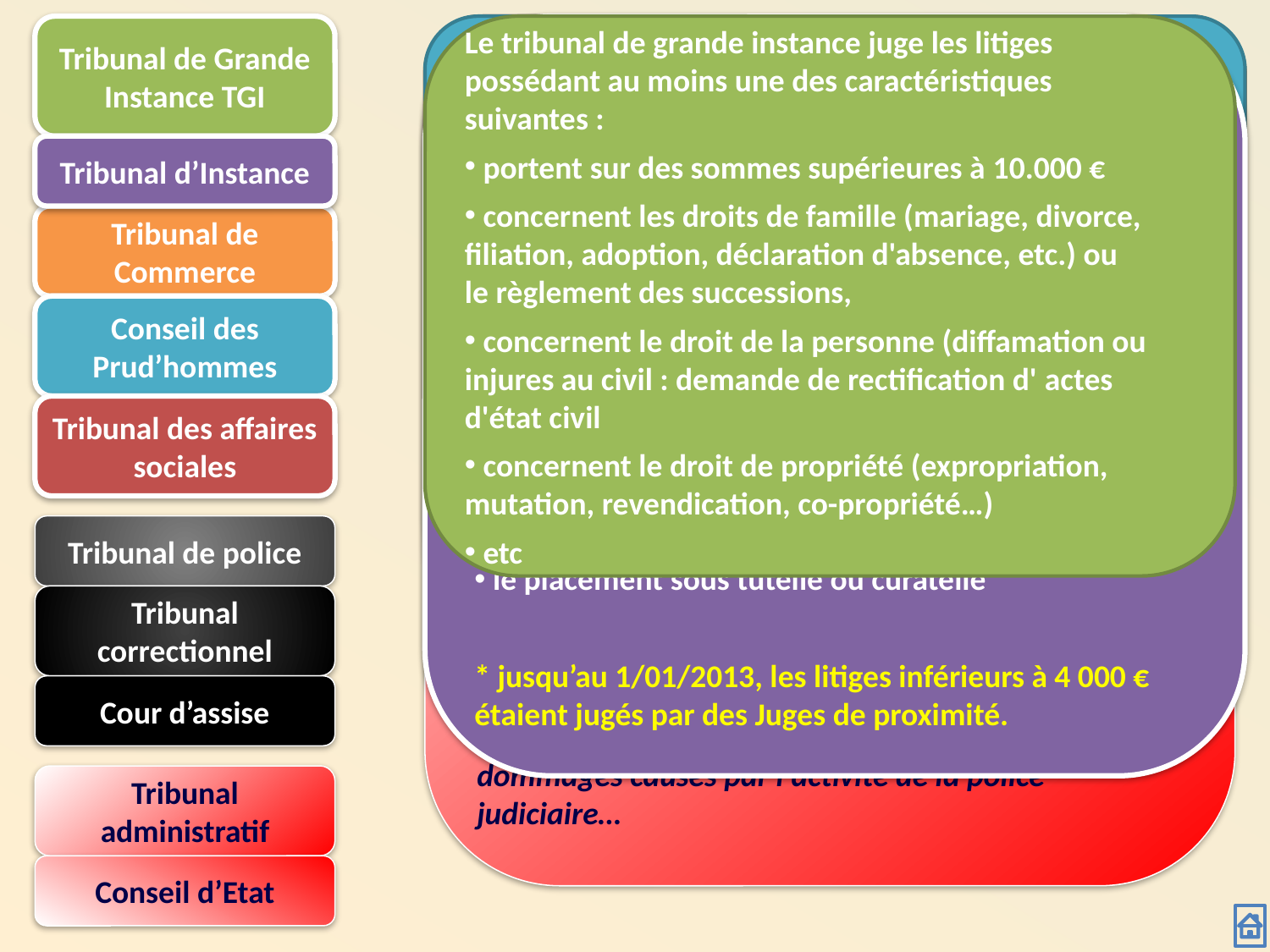

Tribunal de Grande Instance TGI

Le Tribunal Administratif juge les litiges entre les particuliers et les administrations pour lesquels la puissance publique est mise en cause.
Il peut s'agir des administrations de l'État, des régions départements ou communes, des entreprises publiques. Exemples de litiges :
refus de permis de construire, contestation d'un PLU
tracé d'une autoroute, expropriation,
refus de titre de séjour, expulsion d'un étranger,
contestation des impôts directs
réparation de dommages causés par l'activité de

Bien que l'action administrative puisse entrer en jeu dans le conflit, le tribunal administratif n'est pas compétent pour certains litiges en cas d’accidents causés par les véhicules de l'administration, de dommages causés par l'activité de la police judiciaire…

Le tribunal correctionnel juge les délits…

 vol,  escroquerie
 conduite en état d'ivresse, conduite sans permis, grands   excès de vitesse…
 coups et blessures graves
 trafic de drogues
 vandalisme (tag compris)…

Ces infractions peuvent être sanctionnées de peines d'emprisonnement (10 ans au plus), d'amende, de travail d'intérêt général, de peines complémentaires…
Le Conseil d'État est saisi directement et juge en premier et dernier ressort (pas d’appel possible) les litiges relatif aux…

sources du droit réglementaire (décrets du Président de la République ou du Premier ministre, des ministres)
décrets pour les personnes souhaitant changer de nom,
élections régionales et européennes,
délibérations des conseils généraux ou régionaux d'outre-mer ou des collectivités d'outre-mer.
décisions de certaines autorités administratives
(CNIL ; CSA ; AMF ; CNAC ; ARIEL ;ASN).
Le tribunal de police est compétant…

pour juger les petites infractions aux règles de la vie en société (tapage nocturne, chasse sans permis, infraction code la route). *
pour juger les contraventions de 5ème classe (suffisamment graves pour être inscrites dans le casier judiciaire ) commises par des personnes majeures (violences volontaires ayant entrainée une ITT de moins de 9 jours ; vente forcée ; atteinte à la vie d’un animal).

Ces infractions peuvent être sanctionnées d’amendes.

* jusqu’au 1/01/2013, ces litiges étaient jugés par des Juges de proximité.

Une fois la phase de recours gracieux épuisée, le tribunal des affaires sociales juge les litiges
 entre les organismes de sécurité sociale et les assujettis (qui paient des cotisations)
 entre les organismes de sécurité sociales et les bénéficiaires de prestations (indemnités journalières, allocations familiales, pensions de retraite…).
Le tribunal de commerce juge
 les litiges entre commerçants ou entre sociétés,
si le demandeur est  non-commerçant, il a le choix entre le T.I. / TGI ou le tribunal de commerce,
 les litiges portant sur un acte de commerce (suretés, effets de commerce données par des dirigeants…)
Le Conseil des Prud’hommes juge
 Tout conflit individuel entre employeur et salarié concernant le CONTRAT DE TRAVAIL, depuis l'embauche jusqu'à la rupture. 
Les litiges collectifs (grèves, etc.) relèvent en revanche du tribunal de grande instance.
Le tribunal d’instance juge toutes les demandes portant sur les sommes inférieures à 10 000 €.*
Le T.I. a aussi la compétence exclusive, pour les litiges concernant :
 les baux d'habitation (loyer > 4 000 €, expulsion, résiliation…)
 les crédit à la consommation, et notamment les défaillances de l'emprunteur,
 les conflits de voisinage (bornage, élagage d'arbres, etc.) sans revendication de propriété,
 le recouvrement direct de pensions alimentaires
 le placement sous tutelle ou curatelle

* jusqu’au 1/01/2013, les litiges inférieurs à 4 000 € étaient jugés par des Juges de proximité.
Le tribunal de grande instance juge les litiges possédant au moins une des caractéristiques suivantes :
 portent sur des sommes supérieures à 10.000 €
 concernent les droits de famille (mariage, divorce, filiation, adoption, déclaration d'absence, etc.) ou le règlement des successions,
 concernent le droit de la personne (diffamation ou injures au civil : demande de rectification d' actes d'état civil
 concernent le droit de propriété (expropriation, mutation, revendication, co-propriété…)
 etc
La cour d'assises, le juge des crimes, c'est-à-dire les infractions les plus graves telles que :

meurtre,
viol
émission de fausse monnaie
tentatives de crimes.

La loi fixe pour chaque crime une ou plusieurs peines
(ex : emprisonnement pouvant aller jusqu'à la réclusion à perpétuité)…

Tribunal d’Instance
Tribunal de Commerce
Conseil des Prud’hommes
Tribunal des affaires sociales
Tribunal de police
Tribunal correctionnel
Cour d’assise
Tribunal administratif
Conseil d’Etat